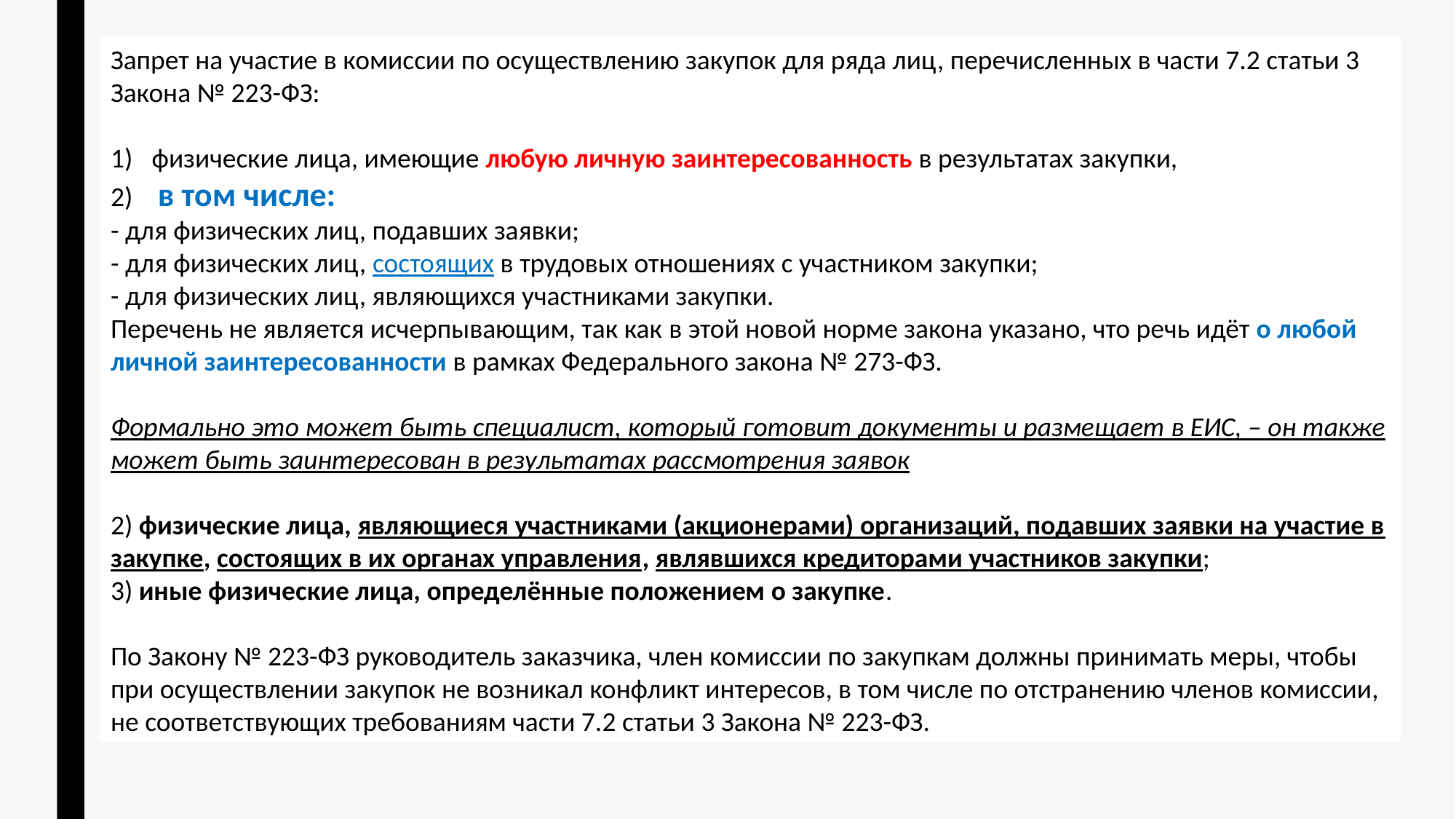

Запрет на участие в комиссии по осуществлению закупок для ряда лиц, перечисленных в части 7.2 статьи 3 Закона № 223-ФЗ:

физические лица, имеющие любую личную заинтересованность в результатах закупки,
 в том числе:
- для физических лиц, подавших заявки;
- для физических лиц, состоящих в трудовых отношениях с участником закупки;
- для физических лиц, являющихся участниками закупки.
Перечень не является исчерпывающим, так как в этой новой норме закона указано, что речь идёт о любой личной заинтересованности в рамках Федерального закона № 273-ФЗ.

Формально это может быть специалист, который готовит документы и размещает в ЕИС, – он также может быть заинтересован в результатах рассмотрения заявок

2) физические лица, являющиеся участниками (акционерами) организаций, подавших заявки на участие в закупке, состоящих в их органах управления, являвшихся кредиторами участников закупки;
3) иные физические лица, определённые положением о закупке.

По Закону № 223-ФЗ руководитель заказчика, член комиссии по закупкам должны принимать меры, чтобы при осуществлении закупок не возникал конфликт интересов, в том числе по отстранению членов комиссии, не соответствующих требованиям части 7.2 статьи 3 Закона № 223-ФЗ.